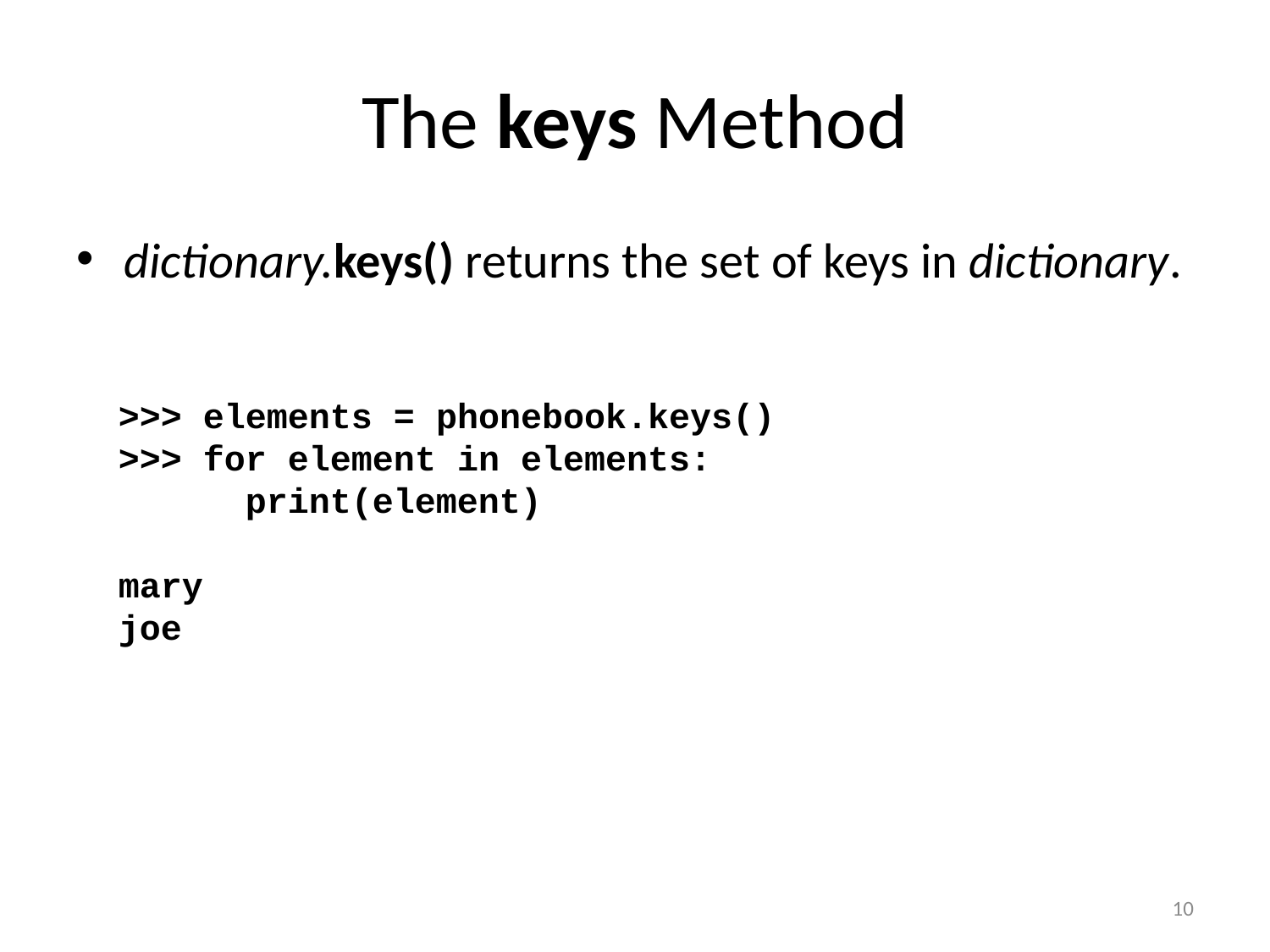

# The keys Method
dictionary.keys() returns the set of keys in dictionary.
>>> elements = phonebook.keys()
>>> for element in elements:
	print(element)

mary
joe
10